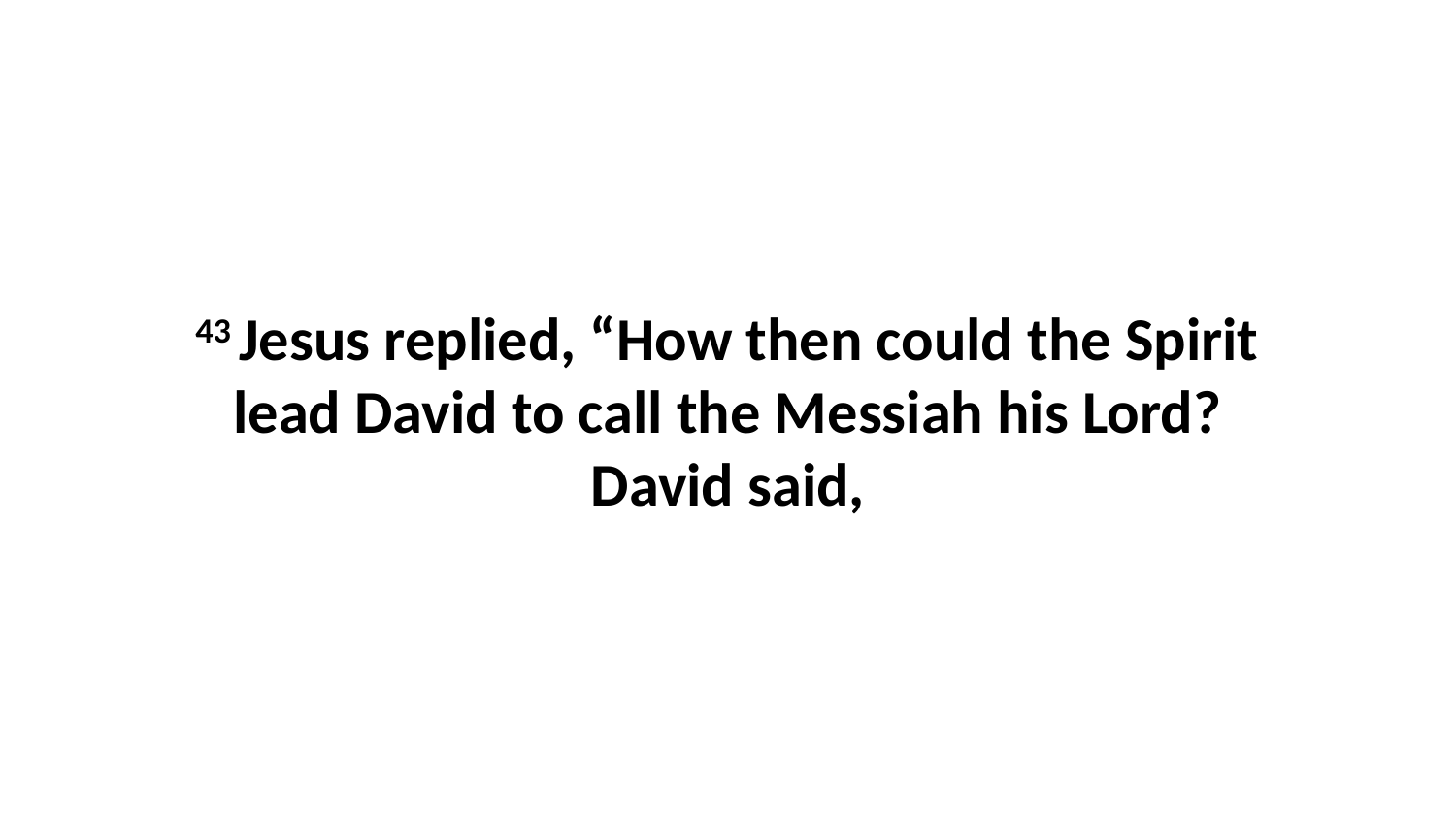

43 Jesus replied, “How then could the Spirit lead David to call the Messiah his Lord? David said,